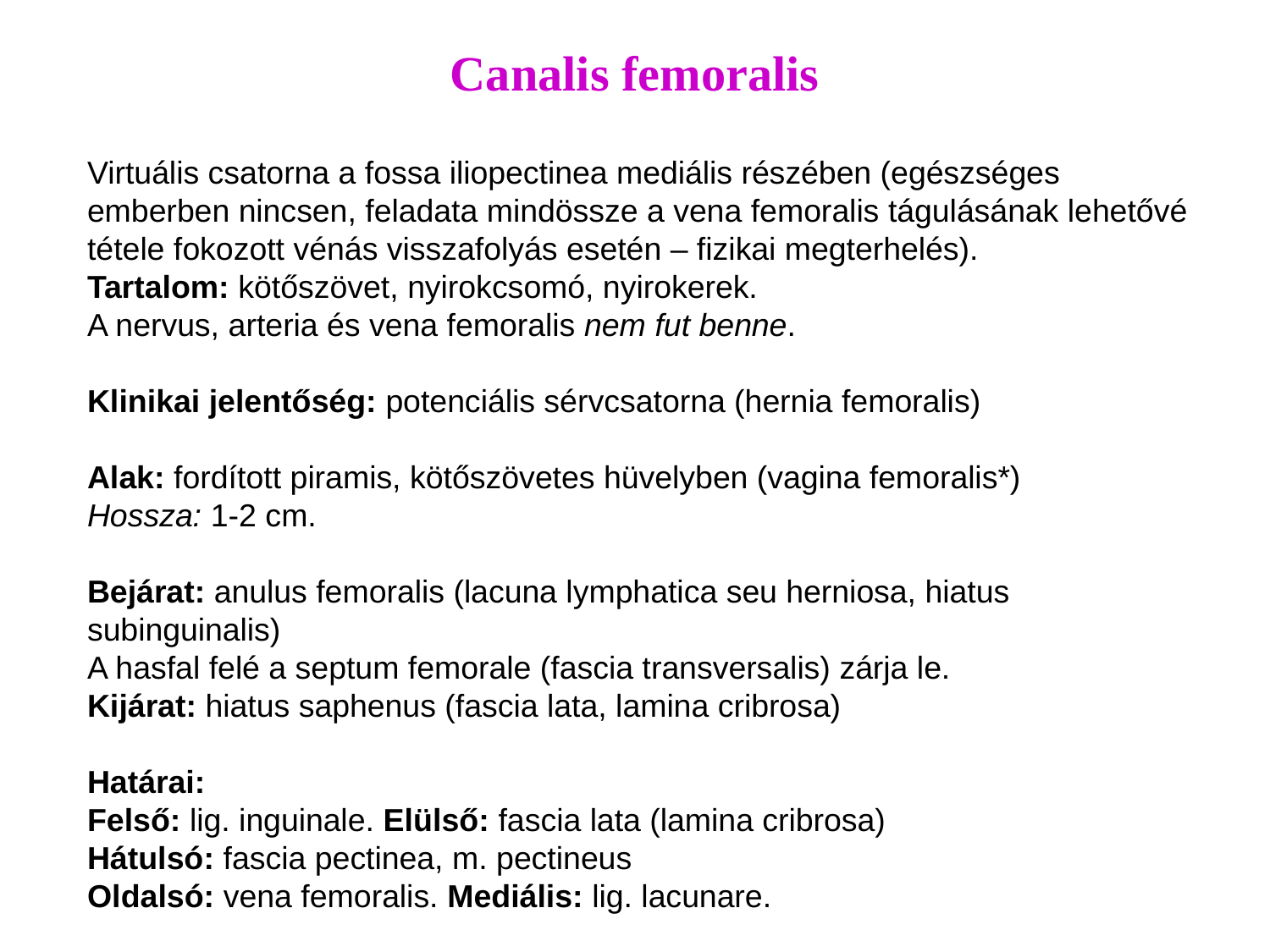

Canalis femoralis
Virtuális csatorna a fossa iliopectinea mediális részében (egészséges emberben nincsen, feladata mindössze a vena femoralis tágulásának lehetővé tétele fokozott vénás visszafolyás esetén – fizikai megterhelés).
Tartalom: kötőszövet, nyirokcsomó, nyirokerek.
A nervus, arteria és vena femoralis nem fut benne.

Klinikai jelentőség: potenciális sérvcsatorna (hernia femoralis)

Alak: fordított piramis, kötőszövetes hüvelyben (vagina femoralis*)
Hossza: 1-2 cm.

Bejárat: anulus femoralis (lacuna lymphatica seu herniosa, hiatus subinguinalis)
A hasfal felé a septum femorale (fascia transversalis) zárja le.
Kijárat: hiatus saphenus (fascia lata, lamina cribrosa)

Határai:
Felső: lig. inguinale. Elülső: fascia lata (lamina cribrosa)
Hátulsó: fascia pectinea, m. pectineus
Oldalsó: vena femoralis. Mediális: lig. lacunare.